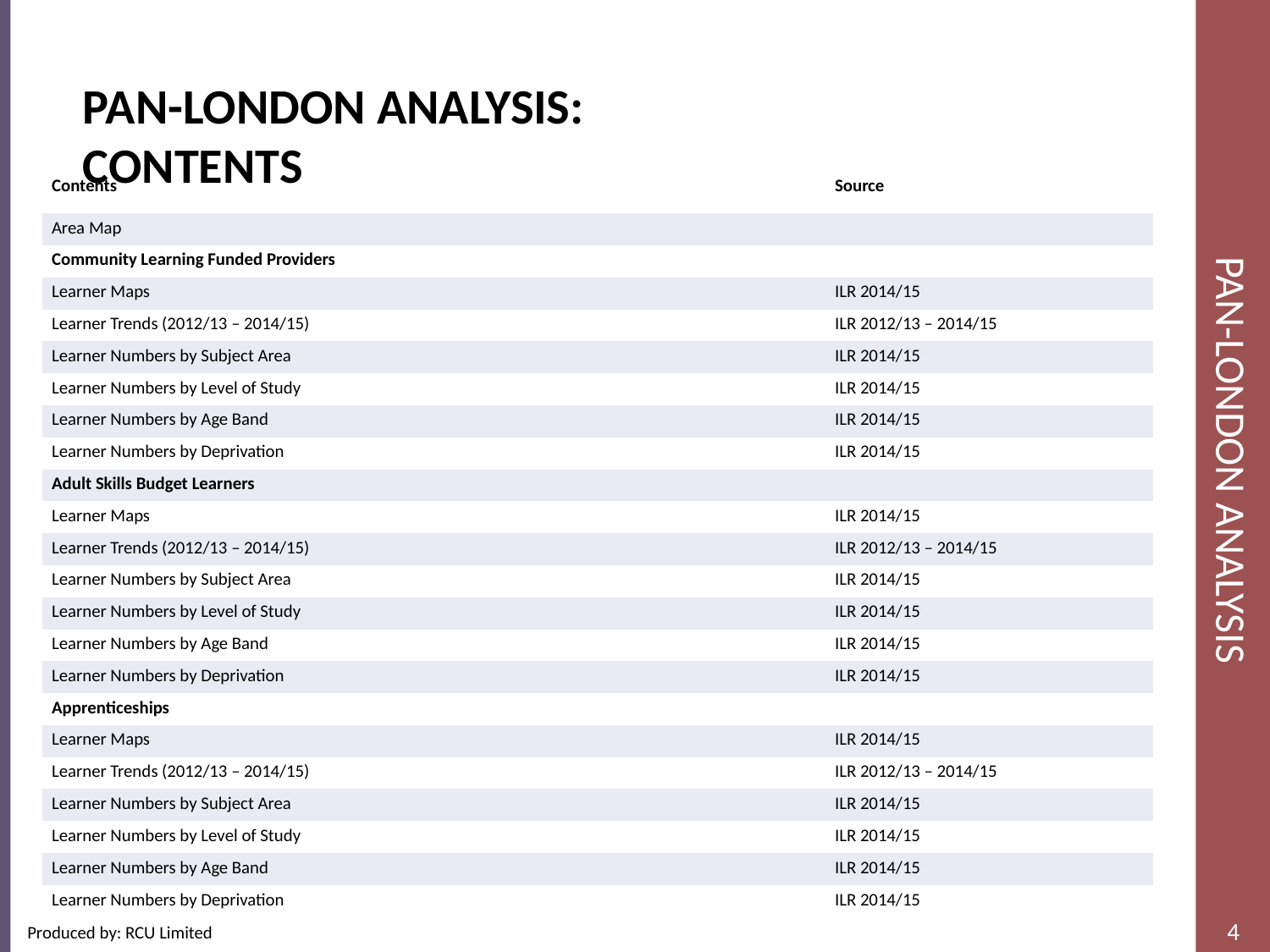

# Pan-London Analysis
Pan-London Analysis: Contents
| Contents | Source |  |
| --- | --- | --- |
| Area Map |  |  |
| Community Learning Funded Providers |  |  |
| Learner Maps | ILR 2014/15 |  |
| Learner Trends (2012/13 – 2014/15) | ILR 2012/13 – 2014/15 |  |
| Learner Numbers by Subject Area | ILR 2014/15 |  |
| Learner Numbers by Level of Study | ILR 2014/15 |  |
| Learner Numbers by Age Band | ILR 2014/15 |  |
| Learner Numbers by Deprivation | ILR 2014/15 |  |
| Adult Skills Budget Learners |  |  |
| Learner Maps | ILR 2014/15 |  |
| Learner Trends (2012/13 – 2014/15) | ILR 2012/13 – 2014/15 |  |
| Learner Numbers by Subject Area | ILR 2014/15 |  |
| Learner Numbers by Level of Study | ILR 2014/15 |  |
| Learner Numbers by Age Band | ILR 2014/15 |  |
| Learner Numbers by Deprivation | ILR 2014/15 |  |
| Apprenticeships |  |  |
| Learner Maps | ILR 2014/15 |  |
| Learner Trends (2012/13 – 2014/15) | ILR 2012/13 – 2014/15 |  |
| Learner Numbers by Subject Area | ILR 2014/15 |  |
| Learner Numbers by Level of Study | ILR 2014/15 |  |
| Learner Numbers by Age Band | ILR 2014/15 |  |
| Learner Numbers by Deprivation | ILR 2014/15 |  |